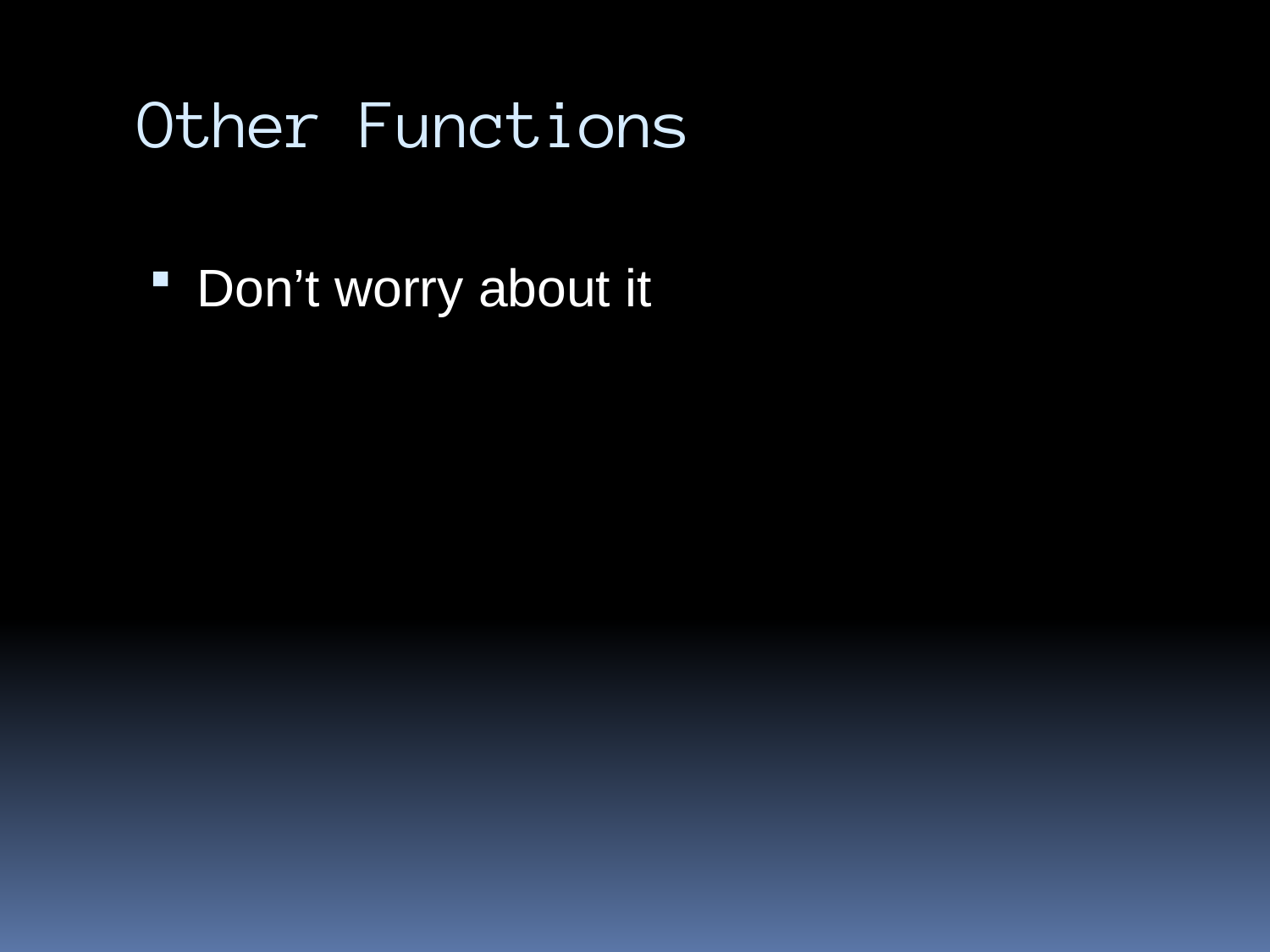

# Other Functions
Don’t worry about it